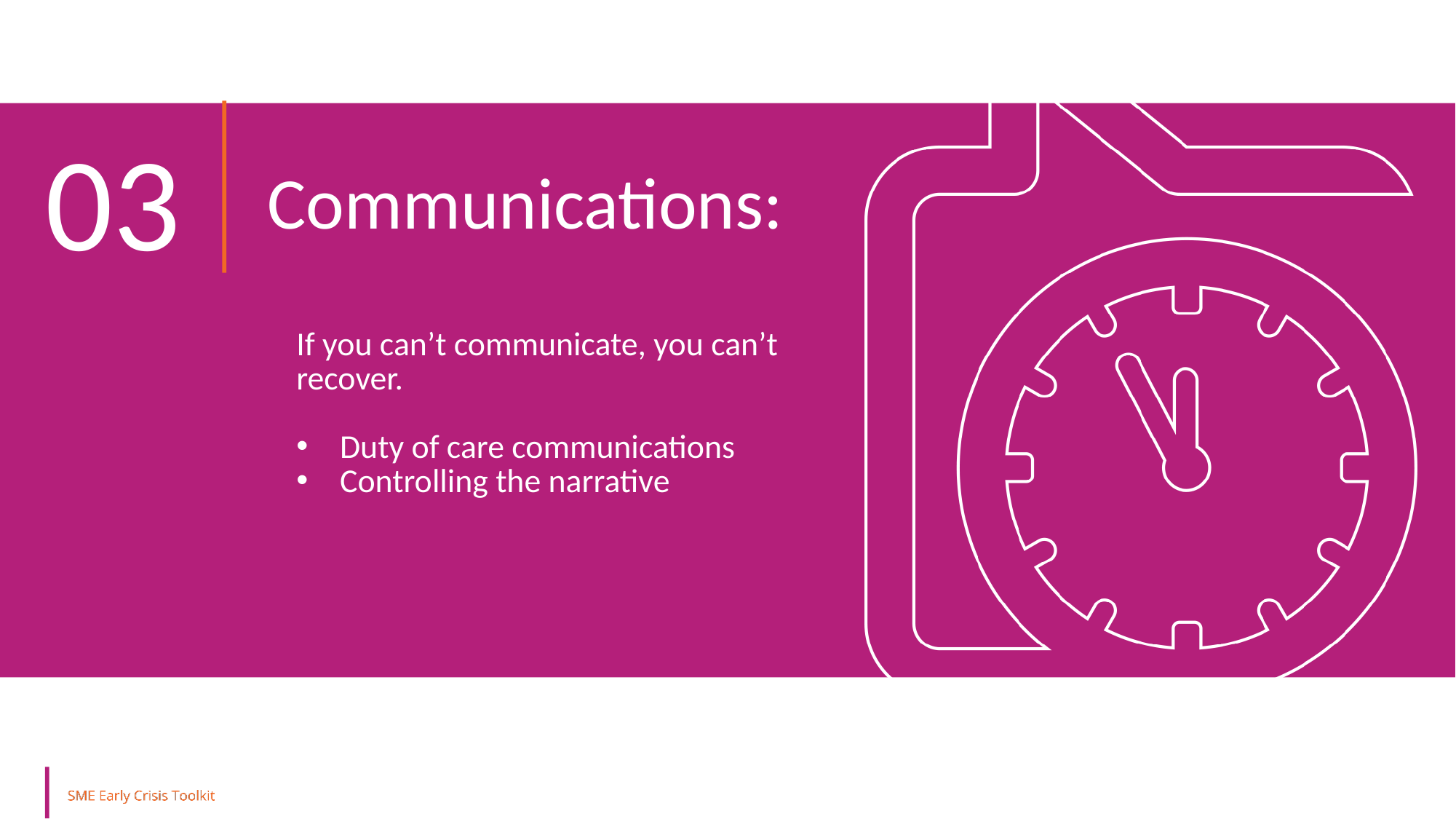

03
Communications:
If you can’t communicate, you can’t recover.

Duty of care communications
Controlling the narrative